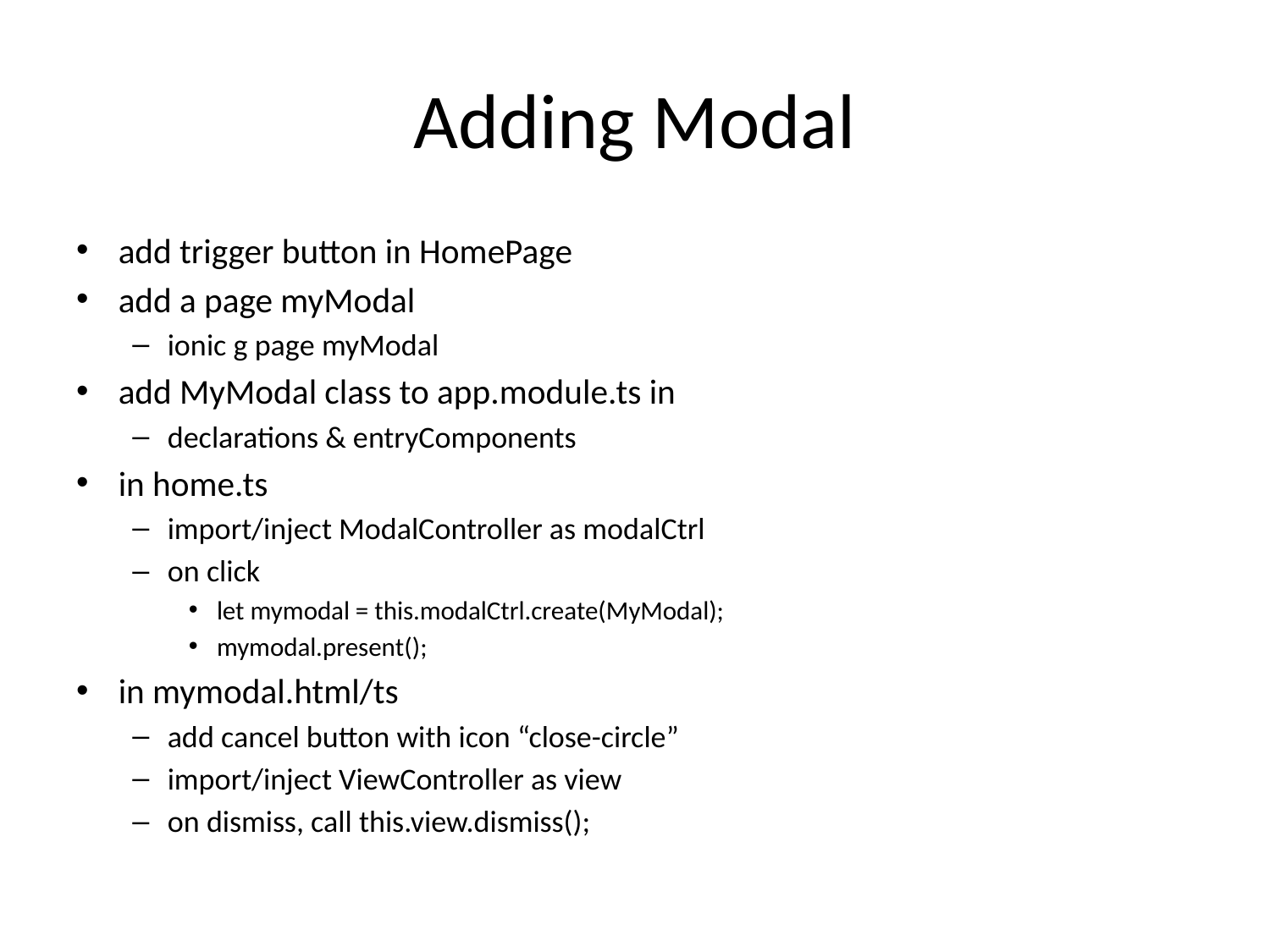

# Adding Modal
add trigger button in HomePage
add a page myModal
ionic g page myModal
add MyModal class to app.module.ts in
declarations & entryComponents
in home.ts
import/inject ModalController as modalCtrl
on click
let mymodal = this.modalCtrl.create(MyModal);
mymodal.present();
in mymodal.html/ts
add cancel button with icon “close-circle”
import/inject ViewController as view
on dismiss, call this.view.dismiss();